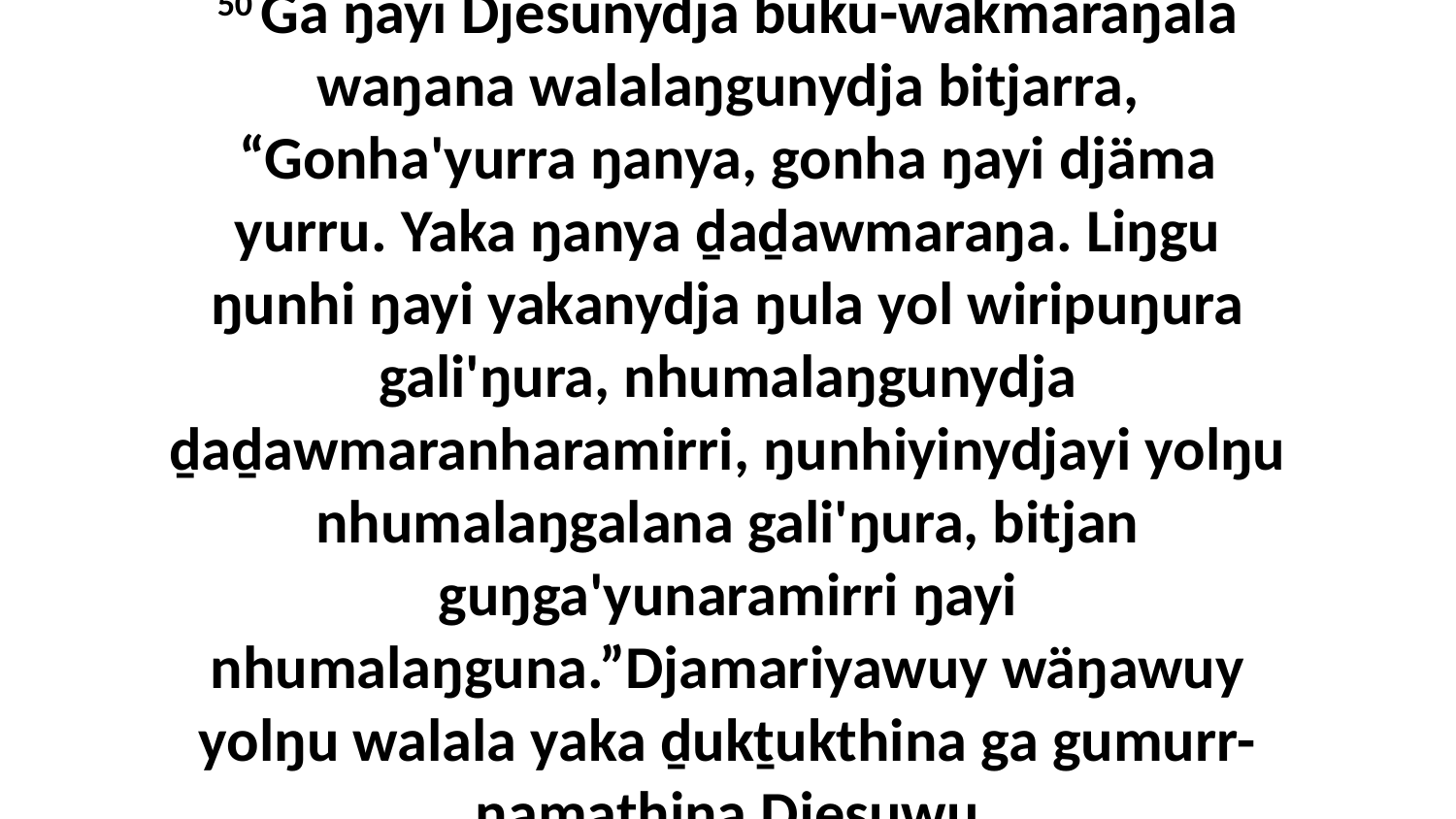

50 Ga ŋayi Djesunydja buku-wakmaraŋala waŋana walalaŋgunydja bitjarra, “Gonha'yurra ŋanya, gonha ŋayi djäma yurru. Yaka ŋanya ḏaḏawmaraŋa. Liŋgu ŋunhi ŋayi yakanydja ŋula yol wiripuŋura gali'ŋura, nhumalaŋgunydja ḏaḏawmaranharamirri, ŋunhiyinydjayi yolŋu nhumalaŋgalana gali'ŋura, bitjan guŋga'yunaramirri ŋayi nhumalaŋguna.”Djamariyawuy wäŋawuy yolŋu walala yaka ḏukṯukthina ga gumurr-ŋamathina Djesuwu